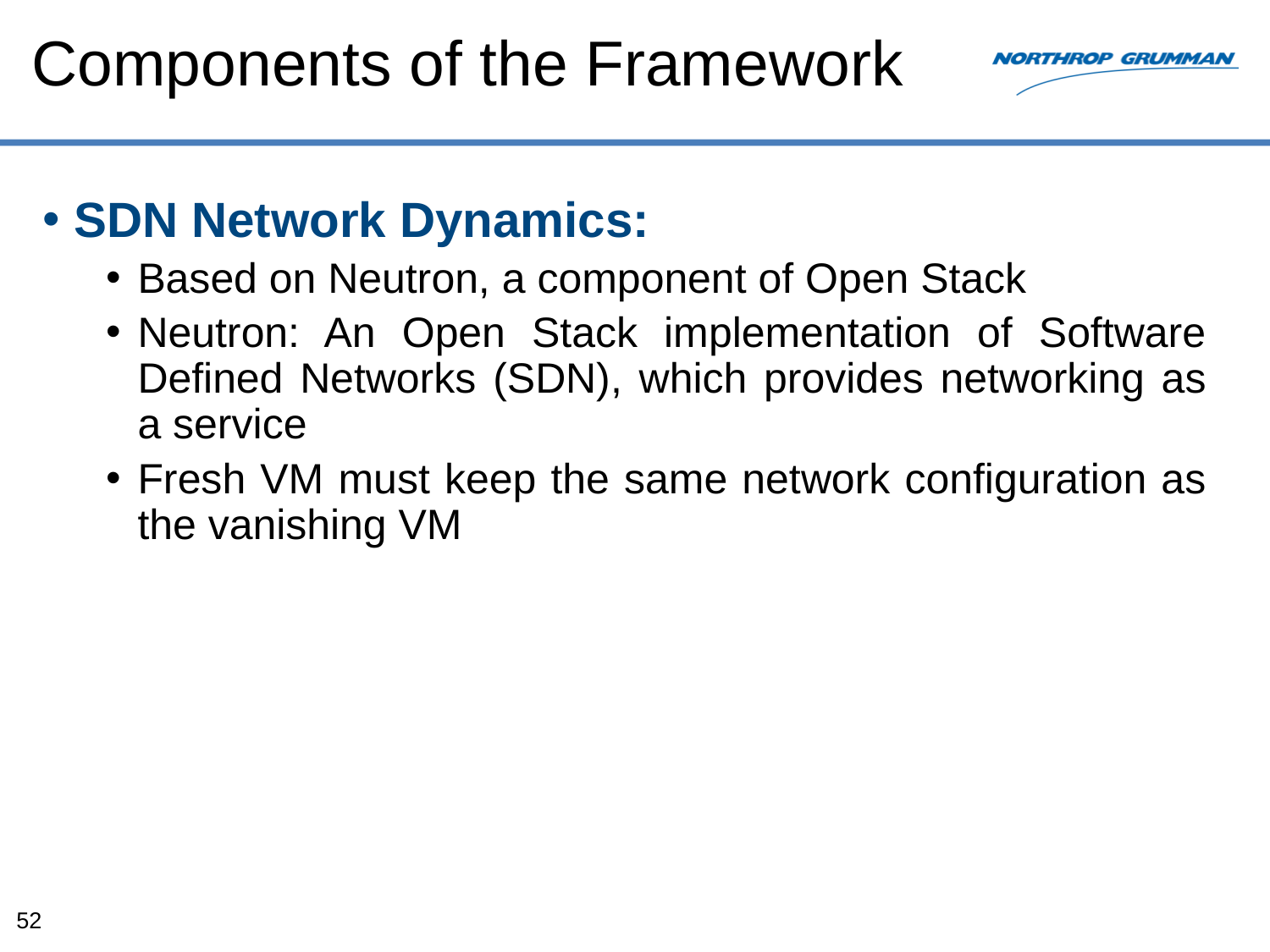

# Components of the Framework
SDN Network Dynamics:
Based on Neutron, a component of Open Stack
Neutron: An Open Stack implementation of Software Defined Networks (SDN), which provides networking as a service
Fresh VM must keep the same network configuration as the vanishing VM

52